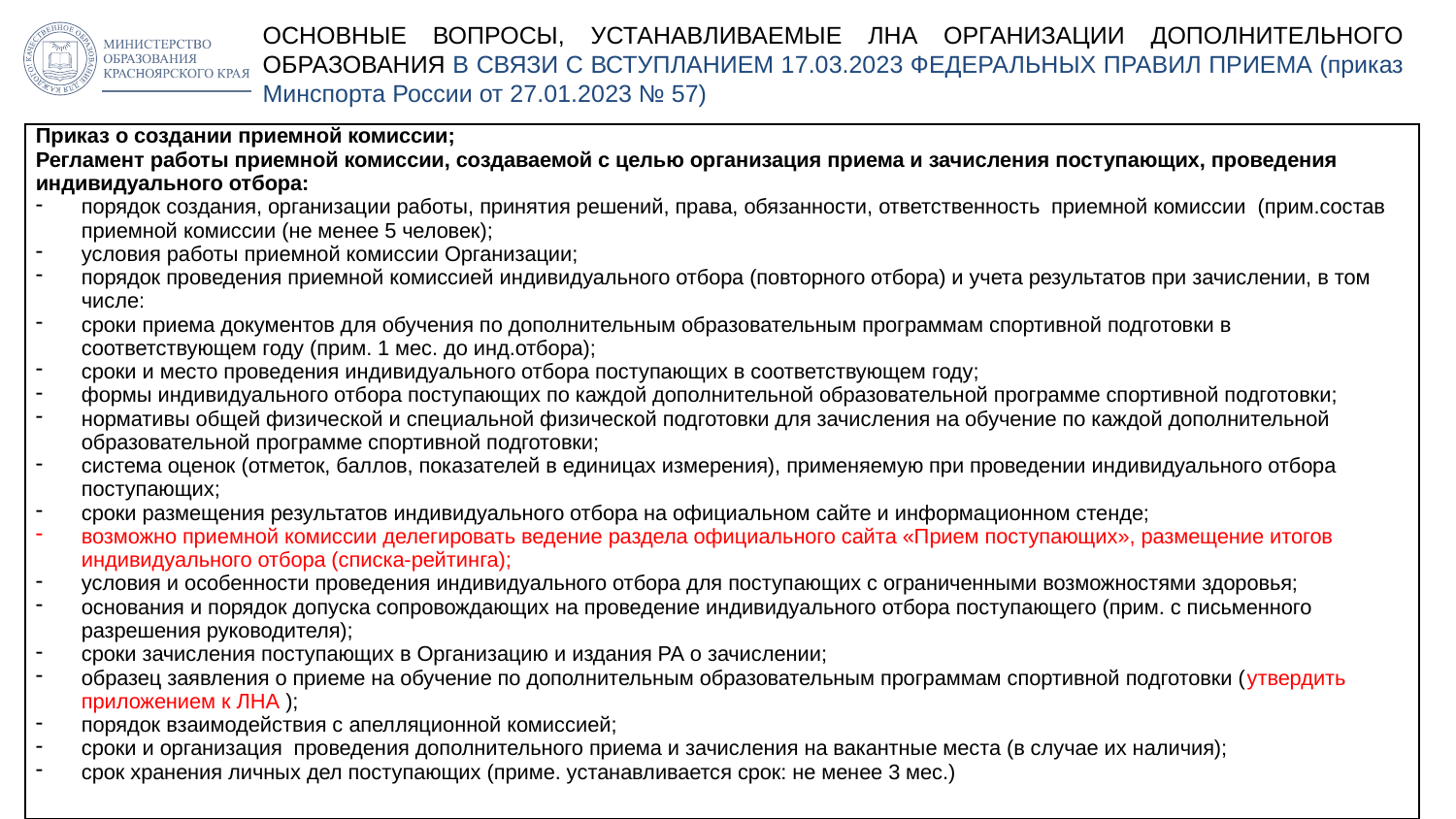

ОСНОВНЫЕ ВОПРОСЫ, УСТАНАВЛИВАЕМЫЕ ЛНА ОРГАНИЗАЦИИ ДОПОЛНИТЕЛЬНОГО ОБРАЗОВАНИЯ В СВЯЗИ С ВСТУПЛАНИЕМ 17.03.2023 ФЕДЕРАЛЬНЫХ ПРАВИЛ ПРИЕМА (приказ Минспорта России от 27.01.2023 № 57)
| Приказ о создании приемной комиссии; Регламент работы приемной комиссии, создаваемой с целью организация приема и зачисления поступающих, проведения индивидуального отбора: порядок создания, организации работы, принятия решений, права, обязанности, ответственность приемной комиссии (прим.состав приемной комиссии (не менее 5 человек); условия работы приемной комиссии Организации; порядок проведения приемной комиссией индивидуального отбора (повторного отбора) и учета результатов при зачислении, в том числе: сроки приема документов для обучения по дополнительным образовательным программам спортивной подготовки в соответствующем году (прим. 1 мес. до инд.отбора); сроки и место проведения индивидуального отбора поступающих в соответствующем году; формы индивидуального отбора поступающих по каждой дополнительной образовательной программе спортивной подготовки; нормативы общей физической и специальной физической подготовки для зачисления на обучение по каждой дополнительной образовательной программе спортивной подготовки; система оценок (отметок, баллов, показателей в единицах измерения), применяемую при проведении индивидуального отбора поступающих; сроки размещения результатов индивидуального отбора на официальном сайте и информационном стенде; возможно приемной комиссии делегировать ведение раздела официального сайта «Прием поступающих», размещение итогов индивидуального отбора (списка-рейтинга); условия и особенности проведения индивидуального отбора для поступающих с ограниченными возможностями здоровья; основания и порядок допуска сопровождающих на проведение индивидуального отбора поступающего (прим. с письменного разрешения руководителя); сроки зачисления поступающих в Организацию и издания РА о зачислении; образец заявления о приеме на обучение по дополнительным образовательным программам спортивной подготовки (утвердить приложением к ЛНА ); порядок взаимодействия с апелляционной комиссией; сроки и организация проведения дополнительного приема и зачисления на вакантные места (в случае их наличия); срок хранения личных дел поступающих (приме. устанавливается срок: не менее 3 мес.) |
| --- |
27